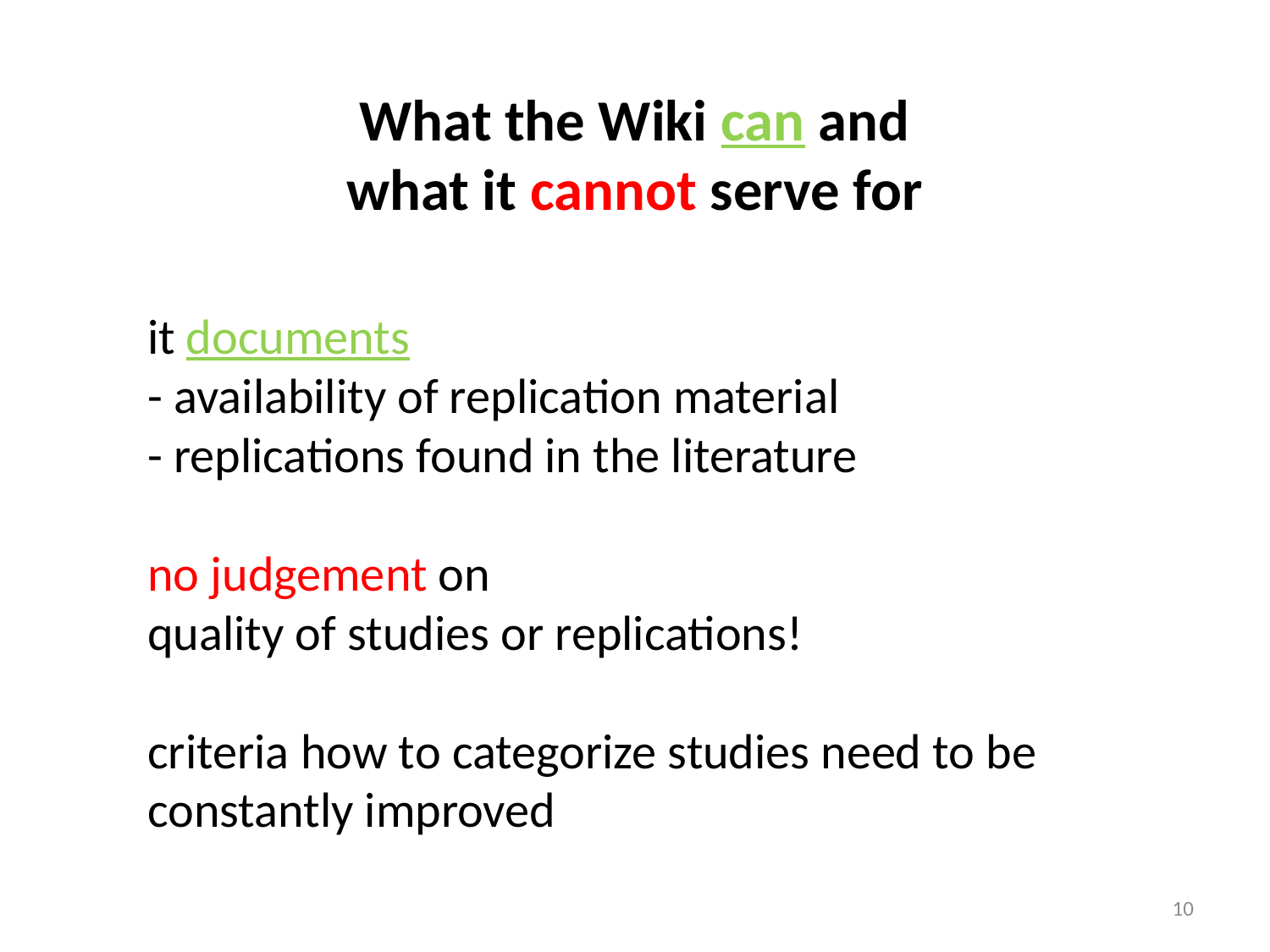

# What the Wiki can and what it cannot serve for

it documents
- availability of replication material
- replications found in the literature

no judgement on
quality of studies or replications!

criteria how to categorize studies need to be constantly improved
10